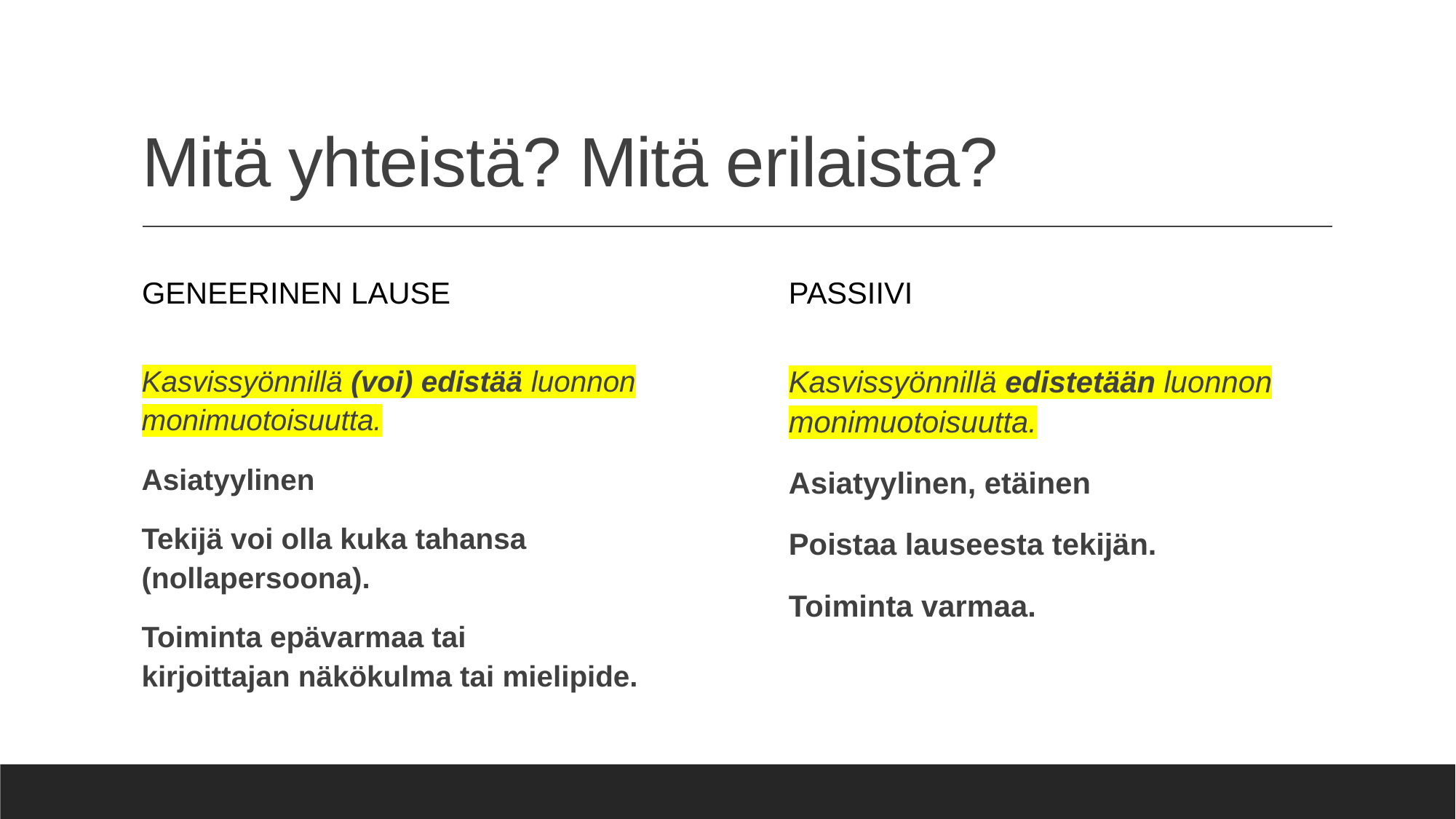

# Mitä yhteistä? Mitä erilaista?
Geneerinen lause
passiivi
Kasvissyönnillä edistetään luonnon monimuotoisuutta.
Asiatyylinen, etäinen
Poistaa lauseesta tekijän.
Toiminta varmaa.
Kasvissyönnillä (voi) edistää luonnon monimuotoisuutta.
Asiatyylinen
Tekijä voi olla kuka tahansa (nollapersoona).
Toiminta epävarmaa tai
kirjoittajan näkökulma tai mielipide.